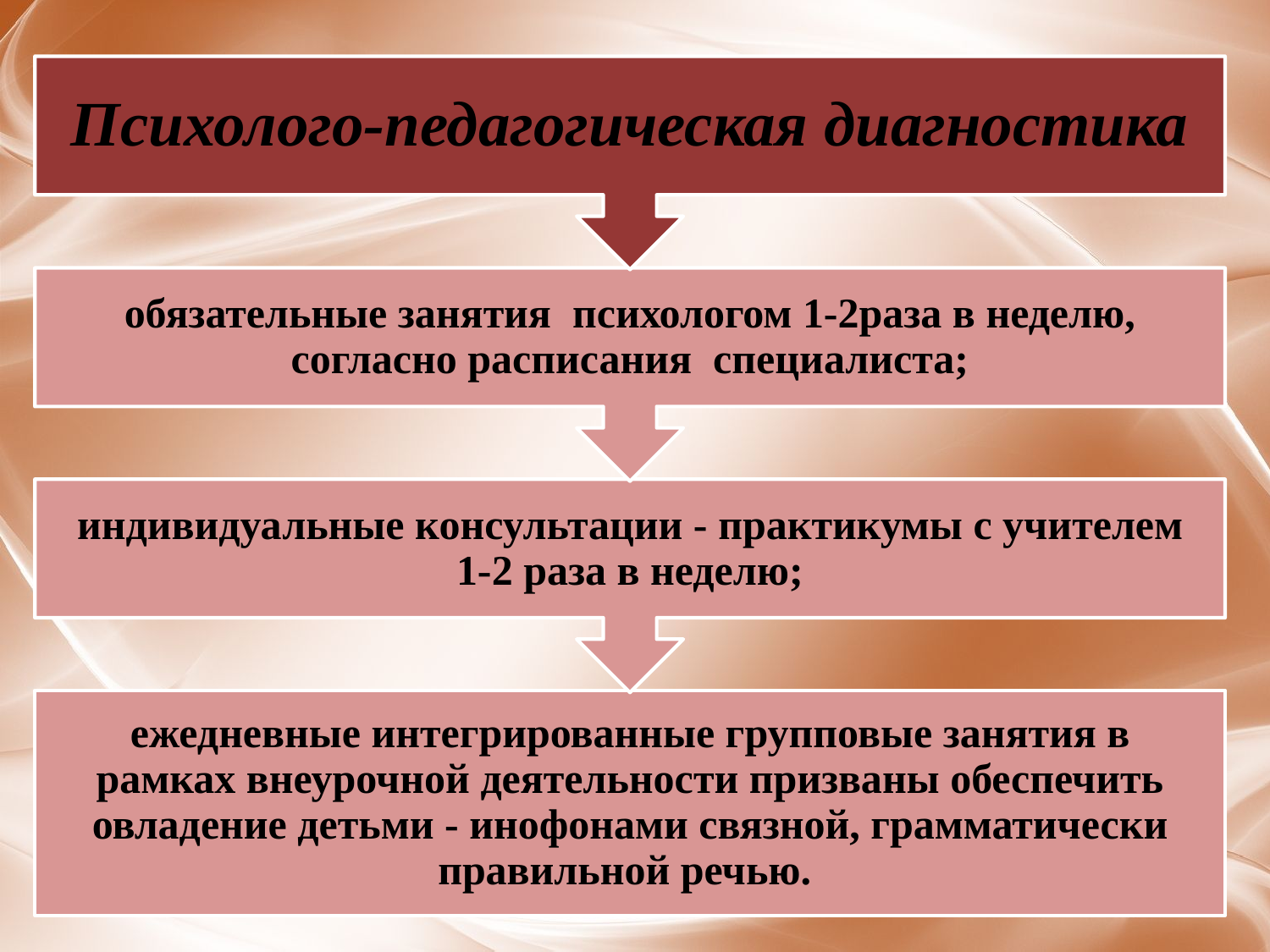

ежедневные интегрированные групповые занятия в рамках внеурочной деятельности призваны обеспечить овладение детьми - инофонами связной, грамматически правильной речью.
индивидуальные консультации - практикумы с учителем 1-2 раза в неделю;
обязательные занятия  психологом 1-2раза в неделю, согласно расписания  специалиста;
Психолого-педагогическая диагностика